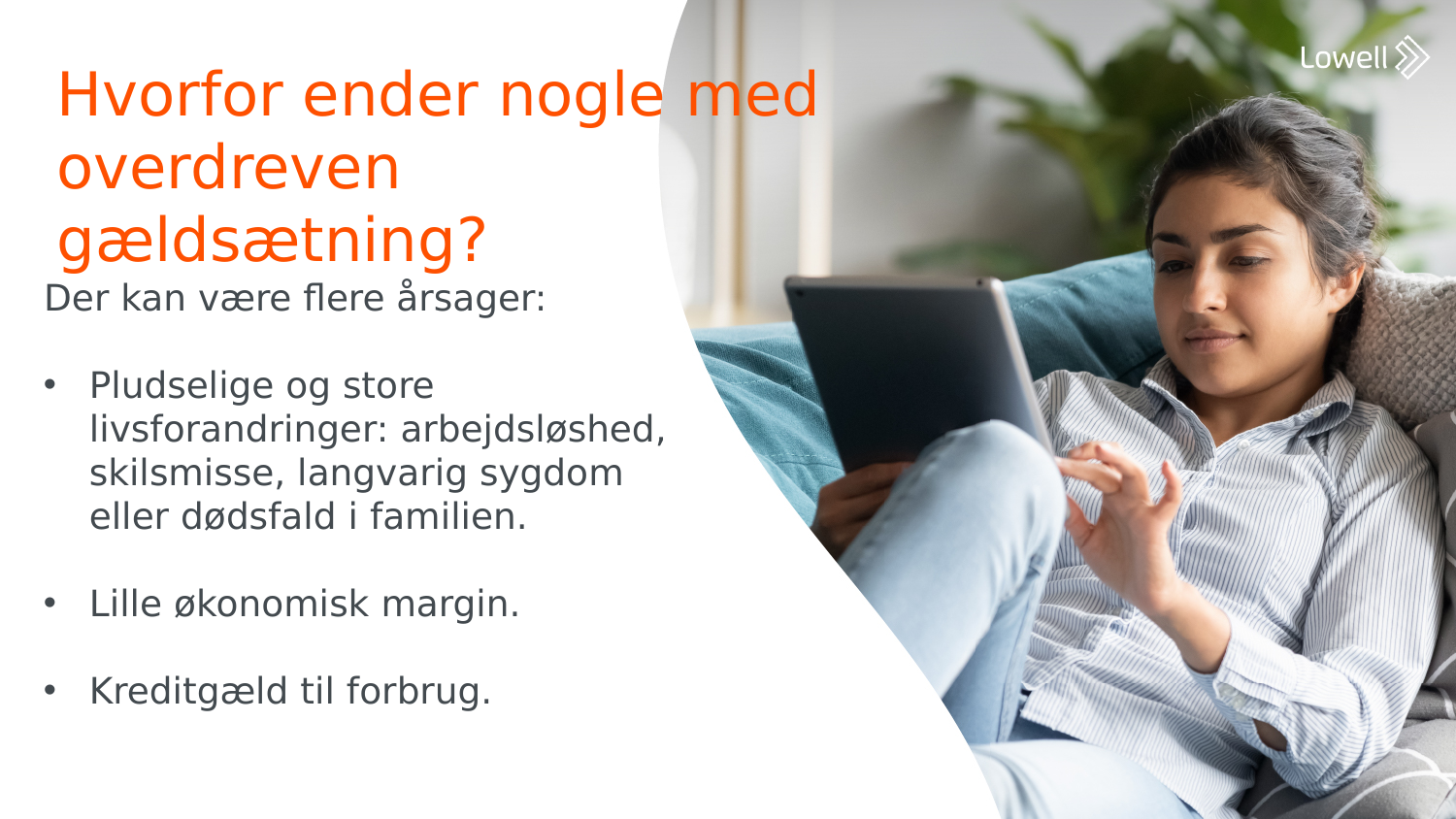

Hvorfor ender nogle med overdreven gældsætning?

Der kan være flere årsager:

Pludselige og store livsforandringer: arbejdsløshed, skilsmisse, langvarig sygdom eller dødsfald i familien.

Lille økonomisk margin.

Kreditgæld til forbrug.